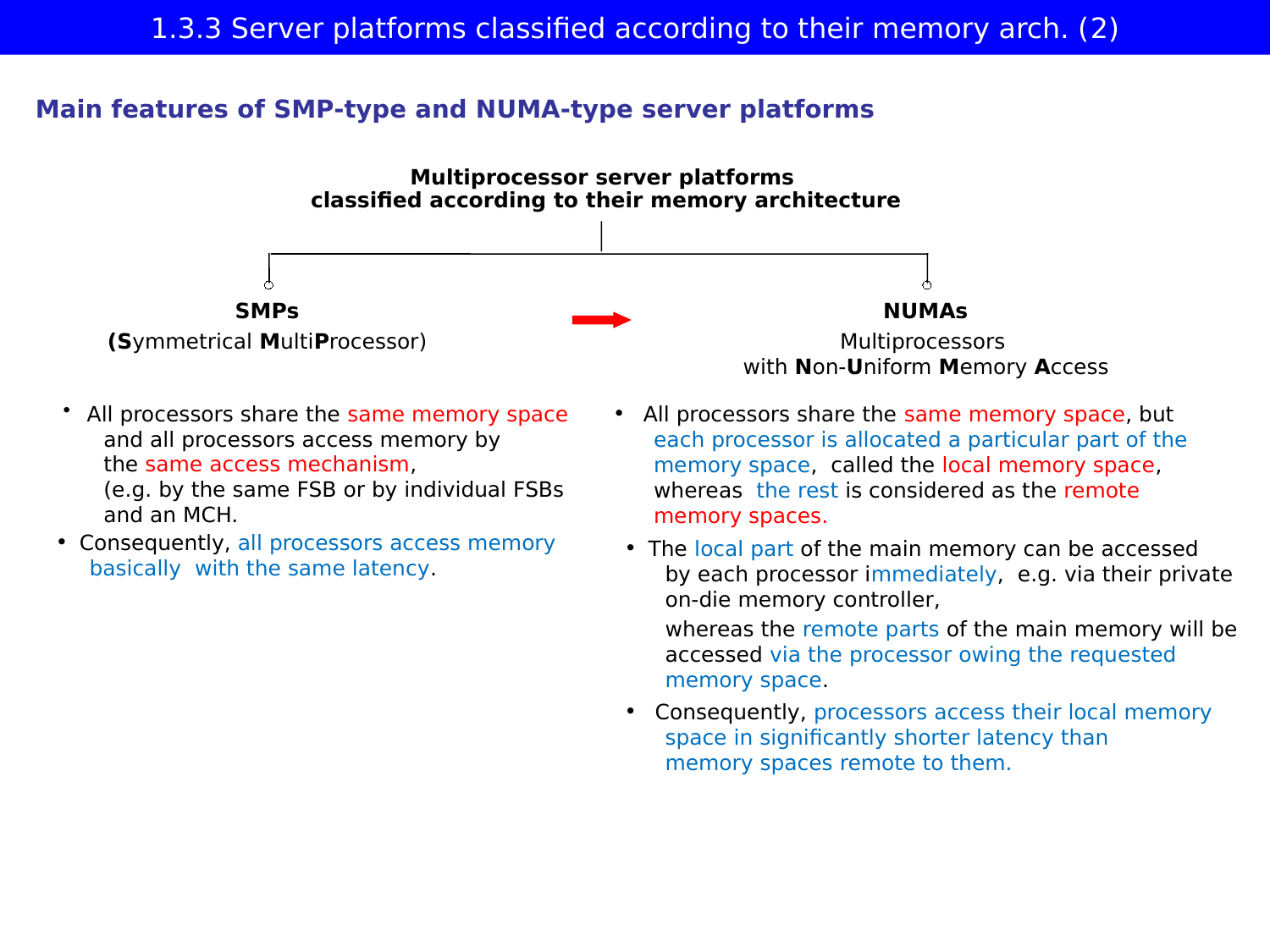

# 1.3.3 Server platforms classified according to their memory arch. (2)
Main features of SMP-type and NUMA-type server platforms
Multiprocessor server platforms
 classified according to their memory architecture

SMPs
(Symmetrical MultiProcessor)
NUMAs

Multiprocessors
with Non-Uniform Memory Access
All processors share the same memory space
      and all processors access memory by
      the same access mechanism,
      (e.g. by the same FSB or by individual FSBs
      and an MCH.
 All processors share the same memory space, but
      each processor is allocated a particular part of the
      memory space,  called the local memory space,
      whereas  the rest is considered as the remote
      memory spaces.
Consequently, all processors access memory
     basically  with the same latency.
The local part of the main memory can be accessed
      by each processor immediately,  e.g. via their private
      on-die memory controller,
      whereas the remote parts of the main memory will be
      accessed via the processor owing the requested
      memory space.
 Consequently, processors access their local memory
      space in significantly shorter latency than
      memory spaces remote to them.